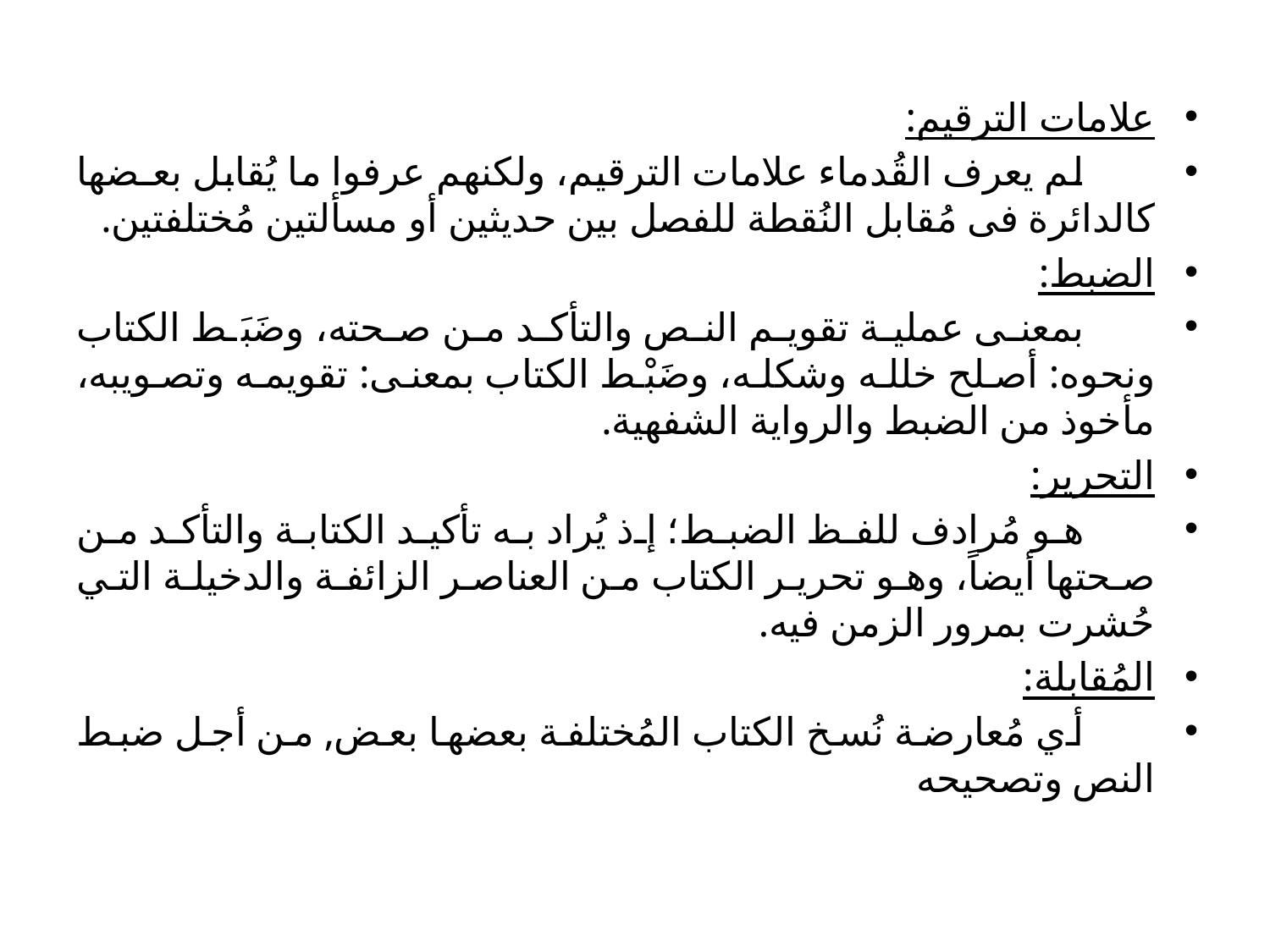

علامات الترقيم:
       لم يعرف القُدماء علامات الترقيم، ولكنهم عرفوا ما يُقابل بعـضها كالدائرة فى مُقابل النُقطة للفصل بين حديثين أو مسألتين مُختلفتين.
الضبط:
       بمعنى عملية تقويم النص والتأكد من صحته، وضَبَط الكتاب ونحوه: أصلح خلله وشكله، وضَبْط الكتاب بمعنى: تقويمه وتصويبه، مأخوذ من الضبط والرواية الشفهية.
التحرير:
       هو مُرادف للفظ الضبط؛ إذ يُراد به تأكيد الكتابة والتأكد من صحتها أيضاً، وهو تحرير الكتاب من العناصر الزائفة والدخيلة التي حُشرت بمرور الزمن فيه.
المُقابلة:
       أي مُعارضة نُسخ الكتاب المُختلفة بعضها بعض, من أجل ضبط النص وتصحيحه